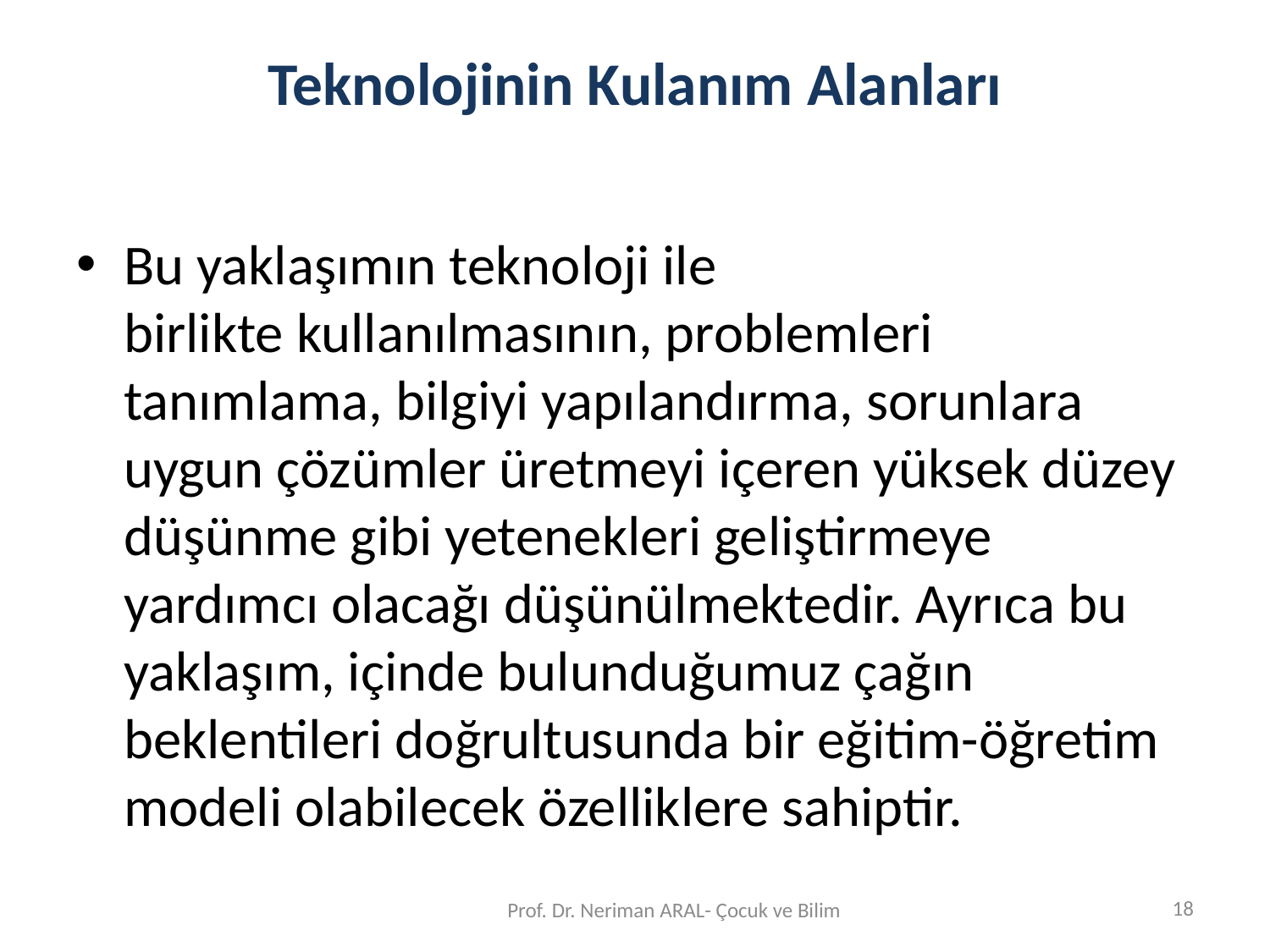

# Teknolojinin Kulanım Alanları
Bu yaklaşımın teknoloji ile
birlikte kullanılmasının, problemleri tanımlama, bilgiyi yapılandırma, sorunlara uygun çözümler üretmeyi içeren yüksek düzey düşünme gibi yetenekleri geliştirmeye yardımcı olacağı düşünülmektedir. Ayrıca bu yaklaşım, içinde bulunduğumuz çağın beklentileri doğrultusunda bir eğitim-öğretim modeli olabilecek özelliklere sahiptir.
18
Prof. Dr. Neriman ARAL- Çocuk ve Bilim